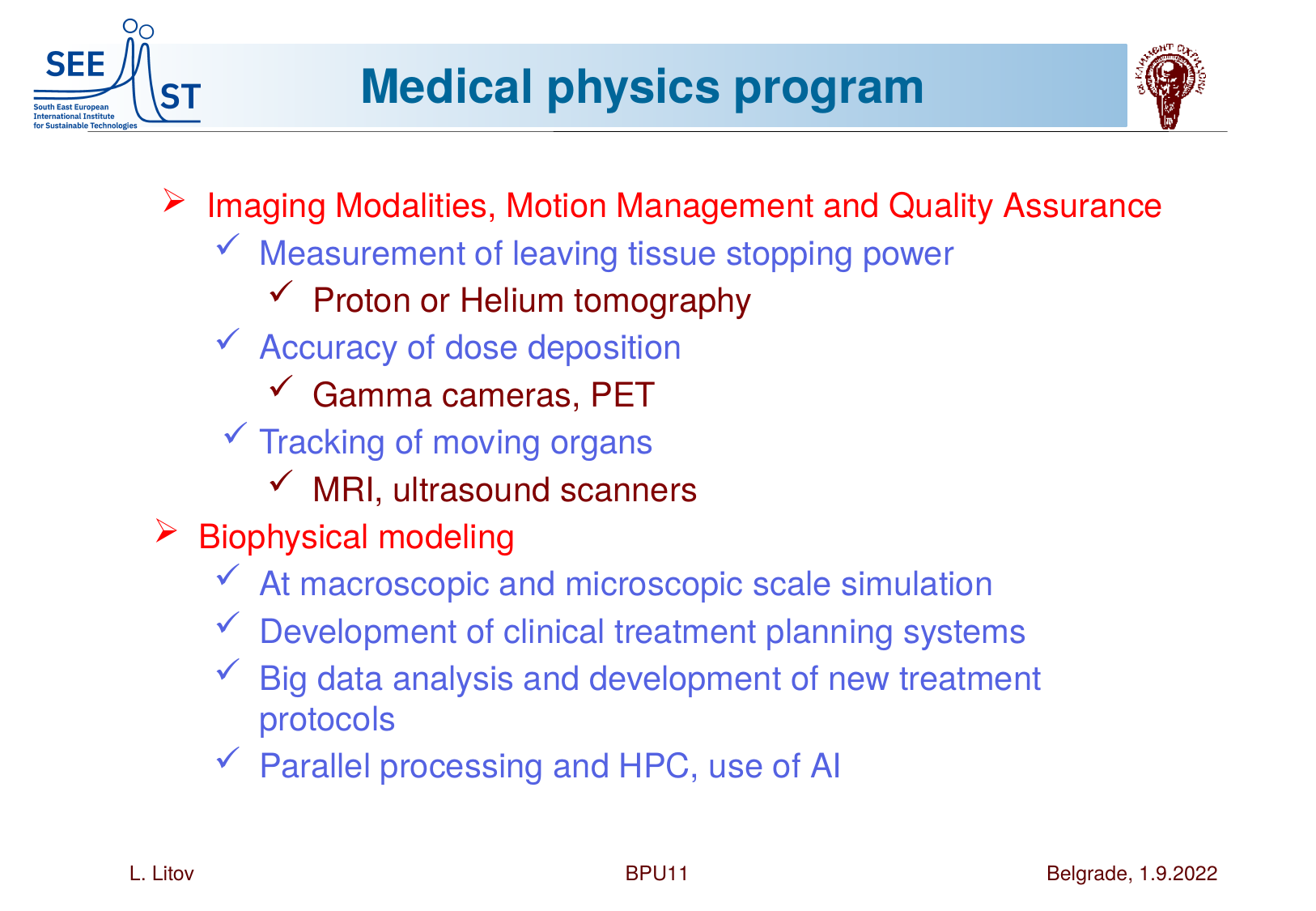

# Medical physics program
Imaging Modalities, Motion Management and Quality Assurance
Measurement of leaving tissue stopping power
Proton or Helium tomography
Accuracy of dose deposition
Gamma cameras, PET
Tracking of moving organs
MRI, ultrasound scanners
Biophysical modeling
At macroscopic and microscopic scale simulation
Development of clinical treatment planning systems
Big data analysis and development of new treatment protocols
Parallel processing and HPC, use of AI